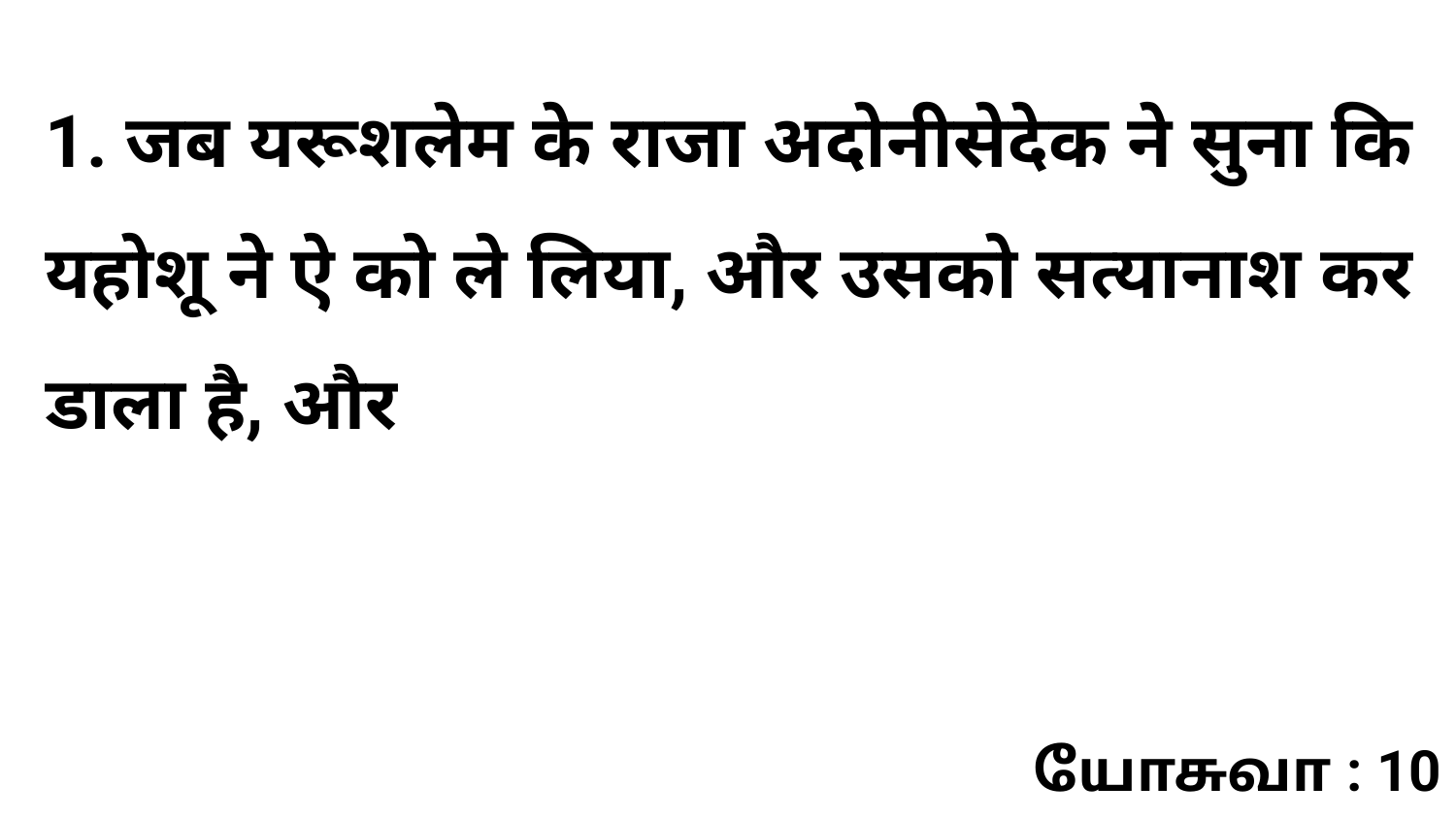

1. जब यरूशलेम के राजा अदोनीसेदेक ने सुना कि यहोशू ने ऐ को ले लिया, और उसको सत्यानाश कर डाला है, और
யோசுவா : 10